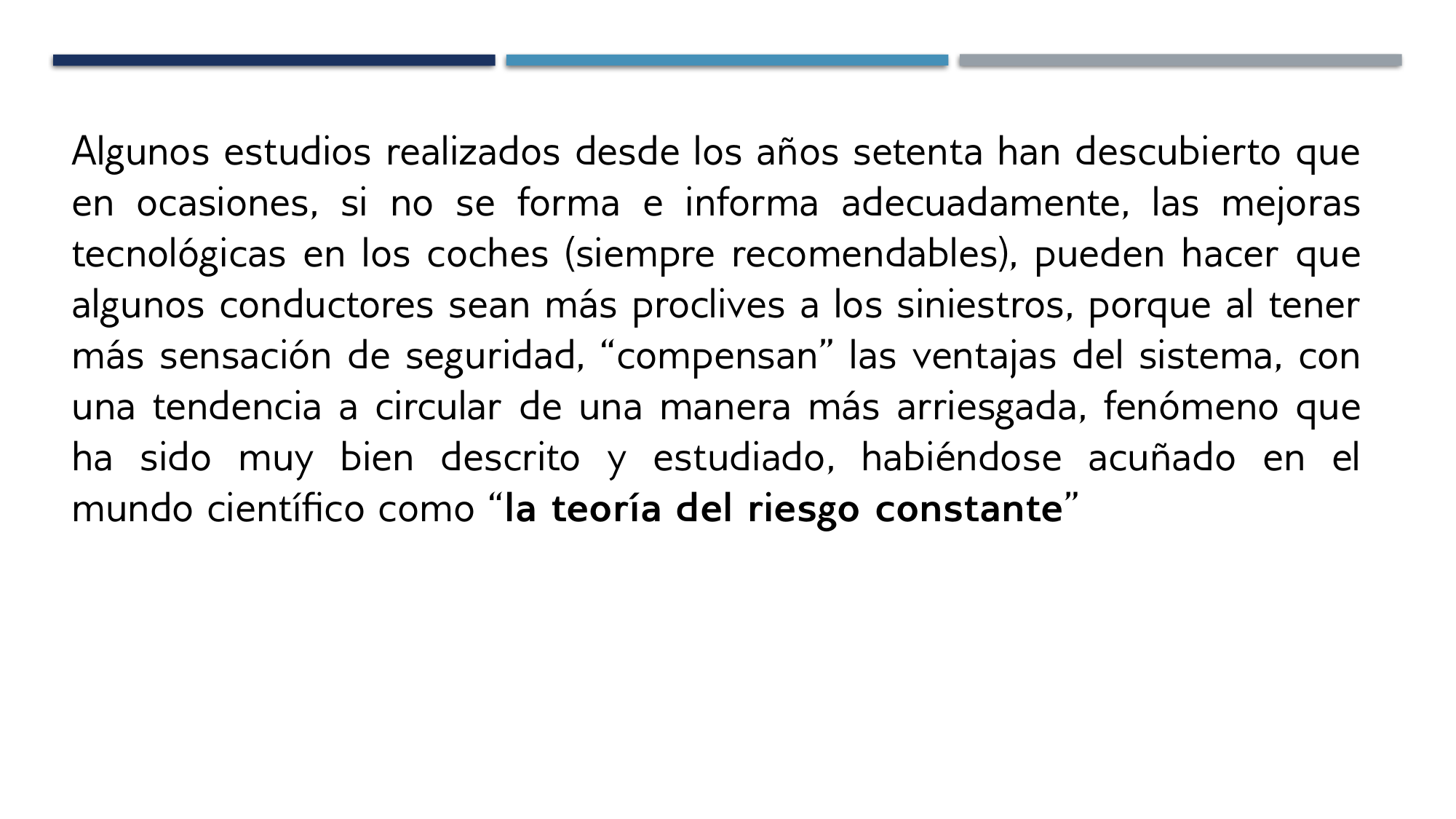

Algunos estudios realizados desde los años setenta han descubierto que en ocasiones, si no se forma e informa adecuadamente, las mejoras tecnológicas en los coches (siempre recomendables), pueden hacer que algunos conductores sean más proclives a los siniestros, porque al tener más sensación de seguridad, “compensan” las ventajas del sistema, con una tendencia a circular de una manera más arriesgada, fenómeno que ha sido muy bien descrito y estudiado, habiéndose acuñado en el mundo científico como “la teoría del riesgo constante”